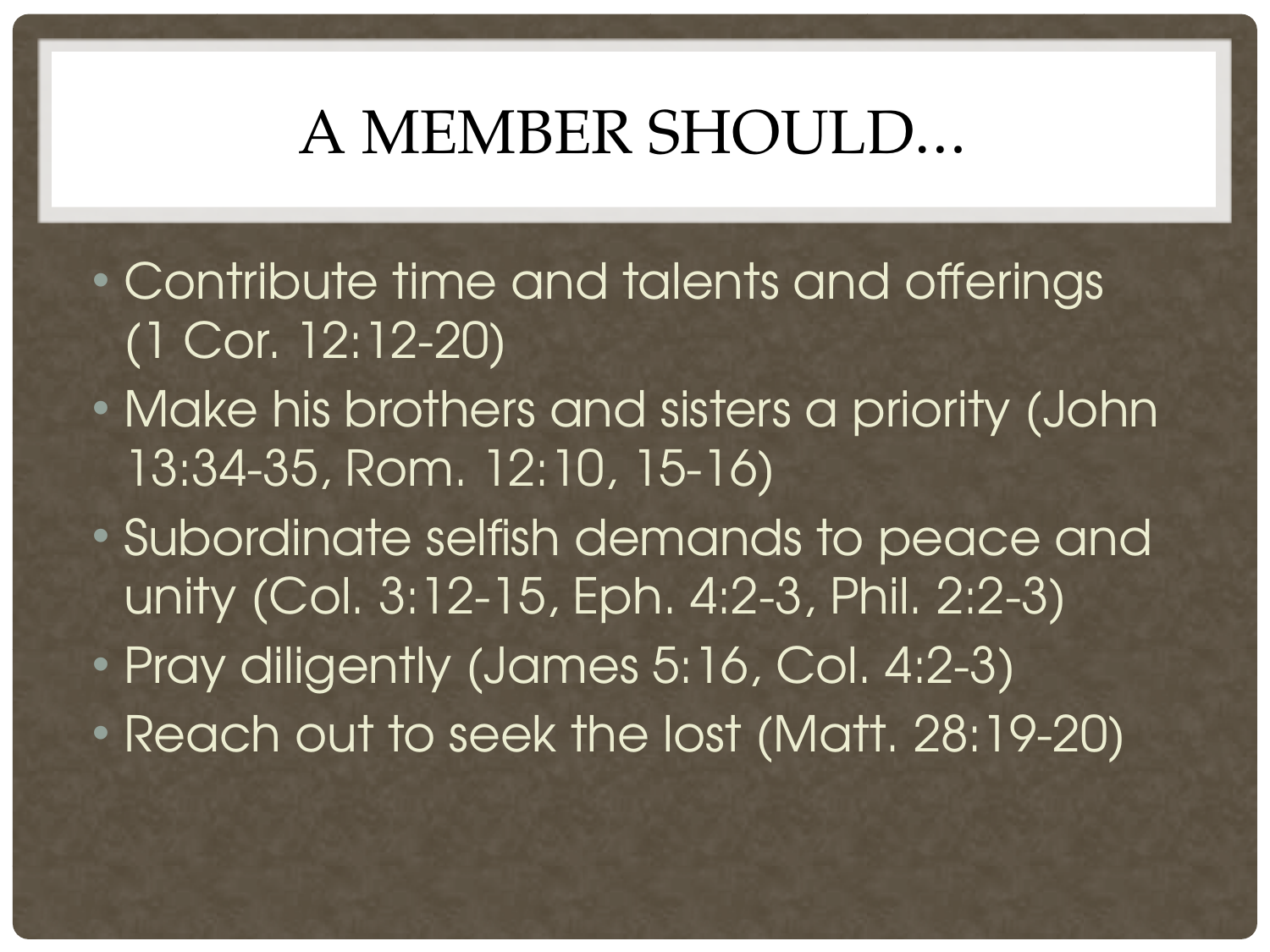

# A Member Should…
Contribute time and talents and offerings    (1 Cor. 12:12-20)
Make his brothers and sisters a priority (John 13:34-35, Rom. 12:10, 15-16)
Subordinate selfish demands to peace and unity (Col. 3:12-15, Eph. 4:2-3, Phil. 2:2-3)
Pray diligently (James 5:16, Col. 4:2-3)
Reach out to seek the lost (Matt. 28:19-20)